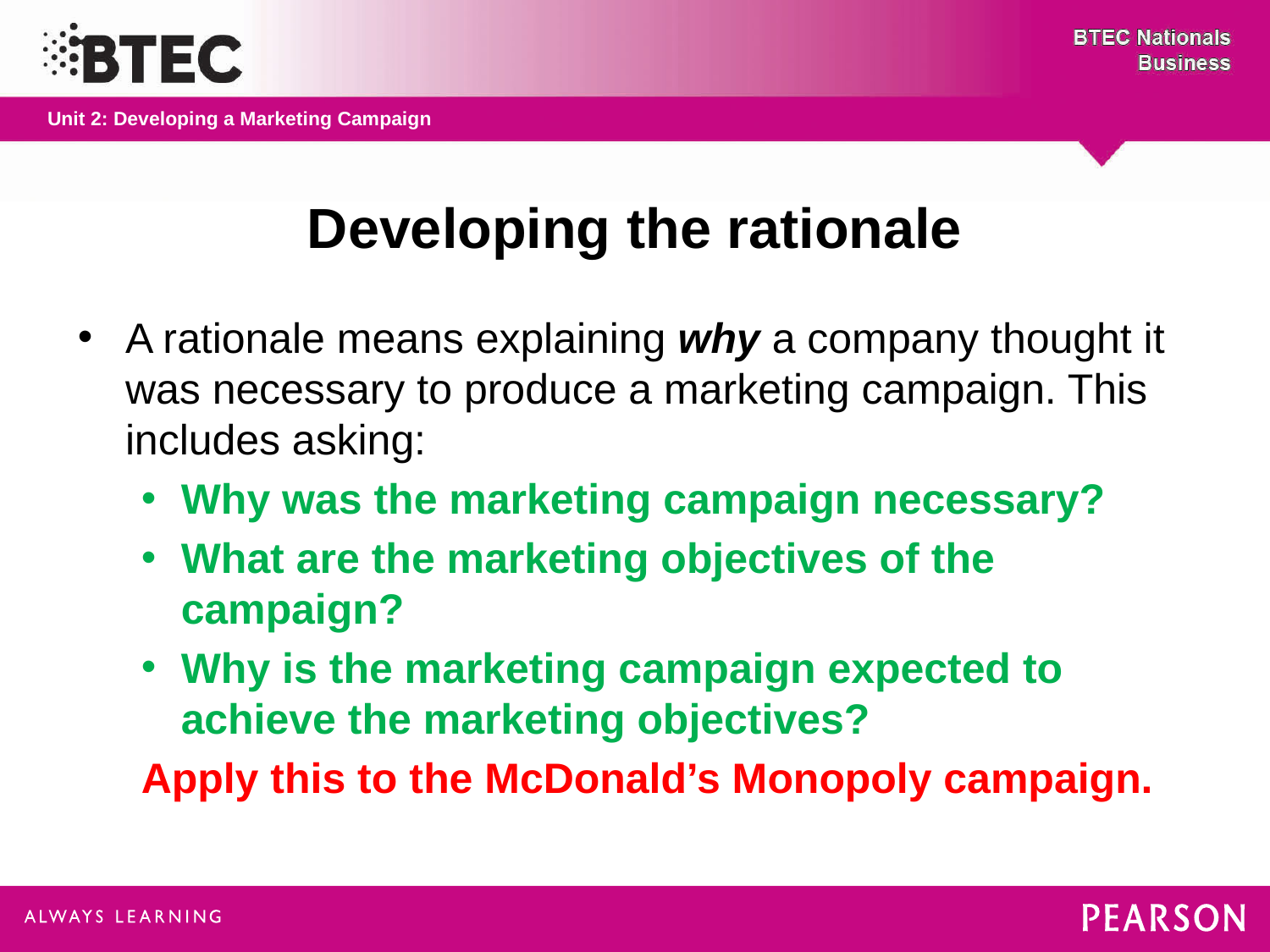

# Developing the rationale
A rationale means explaining why a company thought it was necessary to produce a marketing campaign. This includes asking:
Why was the marketing campaign necessary?
What are the marketing objectives of the campaign?
Why is the marketing campaign expected to achieve the marketing objectives?
Apply this to the McDonald’s Monopoly campaign.